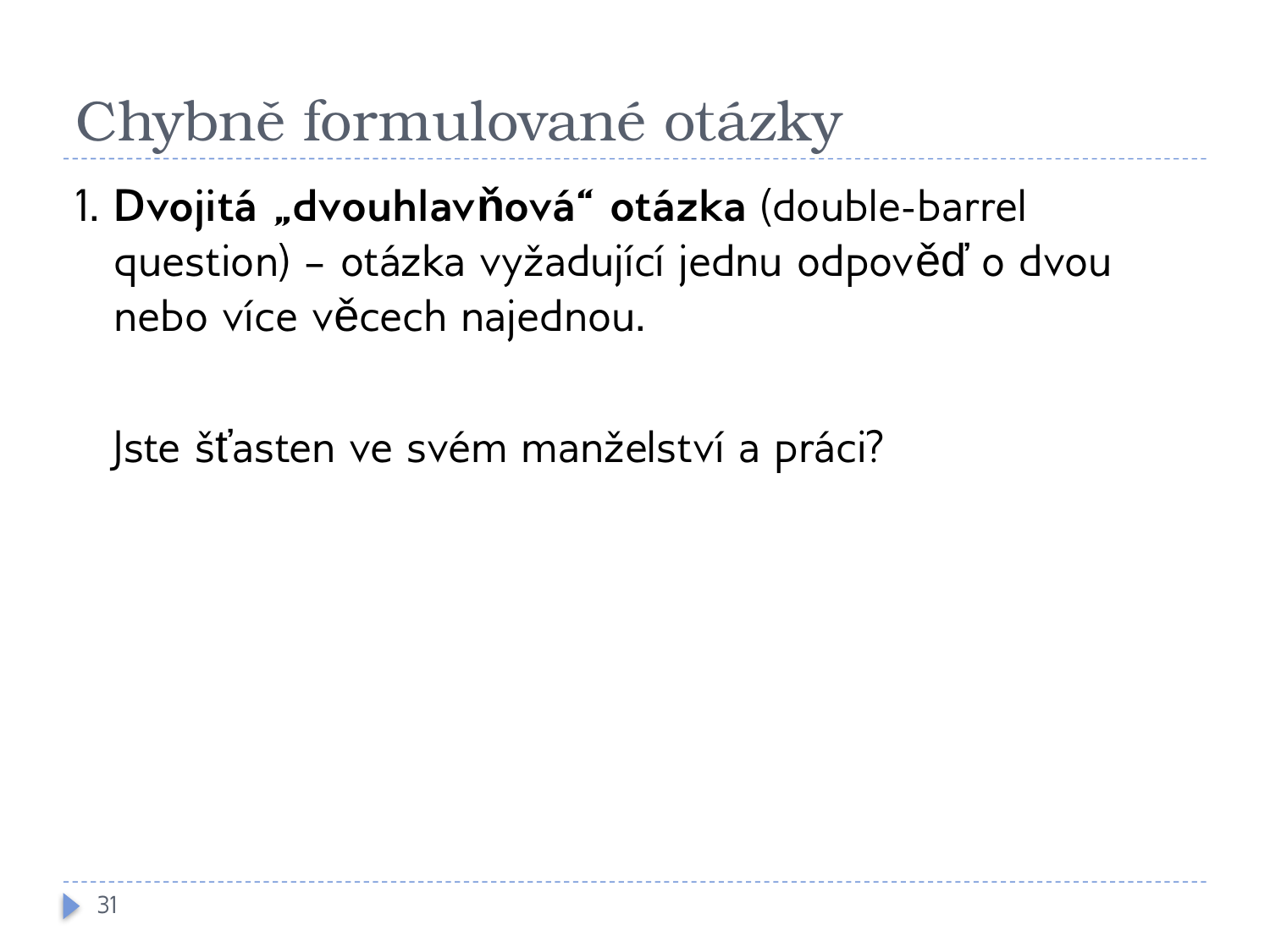

# Chybně formulované otázky
1. Dvojitá „dvouhlavňová“ otázka (double-barrel question) – otázka vyžadující jednu odpověď o dvou nebo více věcech najednou.

	Jste šťasten ve svém manželství a práci?
31